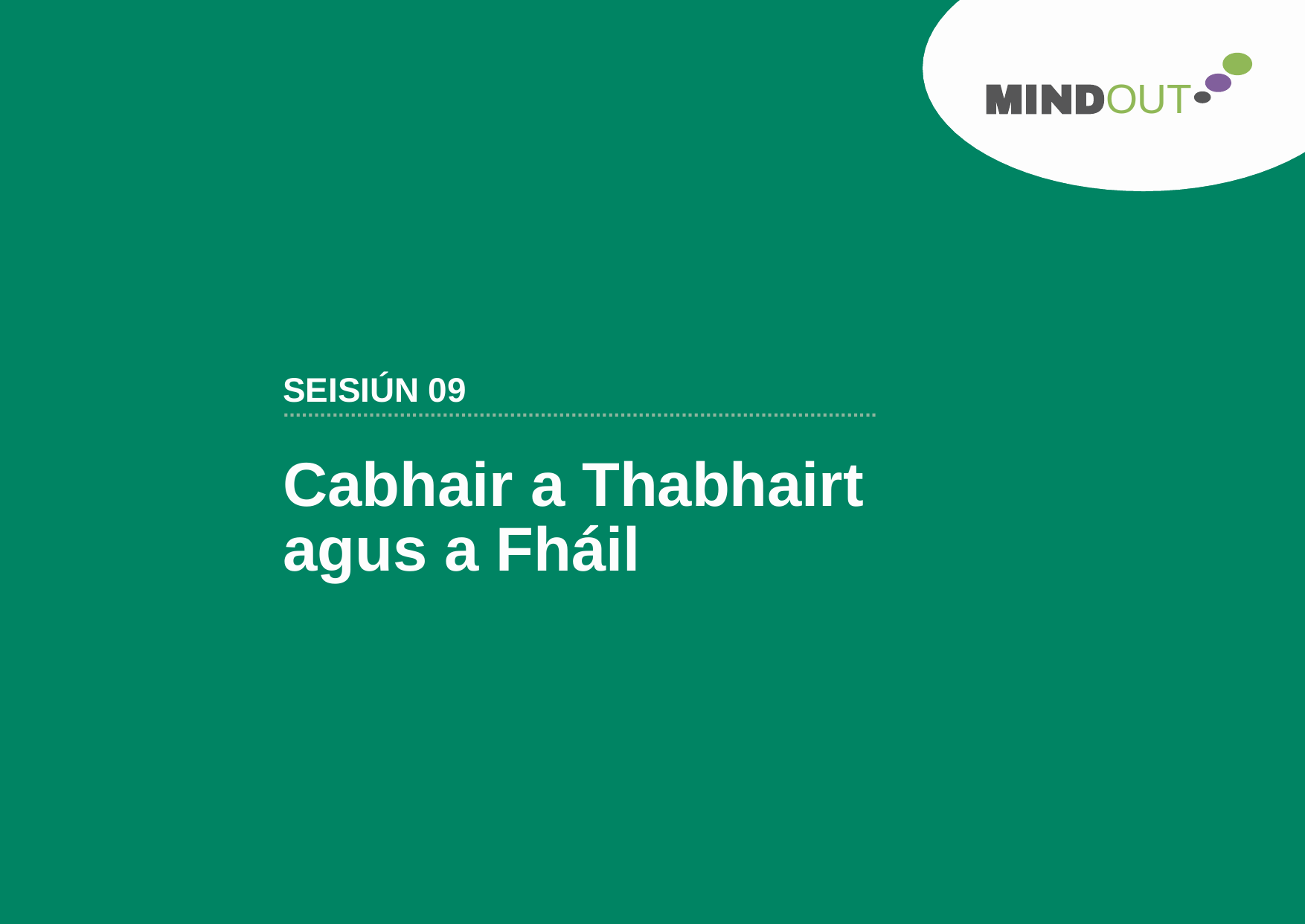

MINDOUT

SEISIÚN 09
.................................................................................................
Cabhair a Thabhairt agus a Fháil